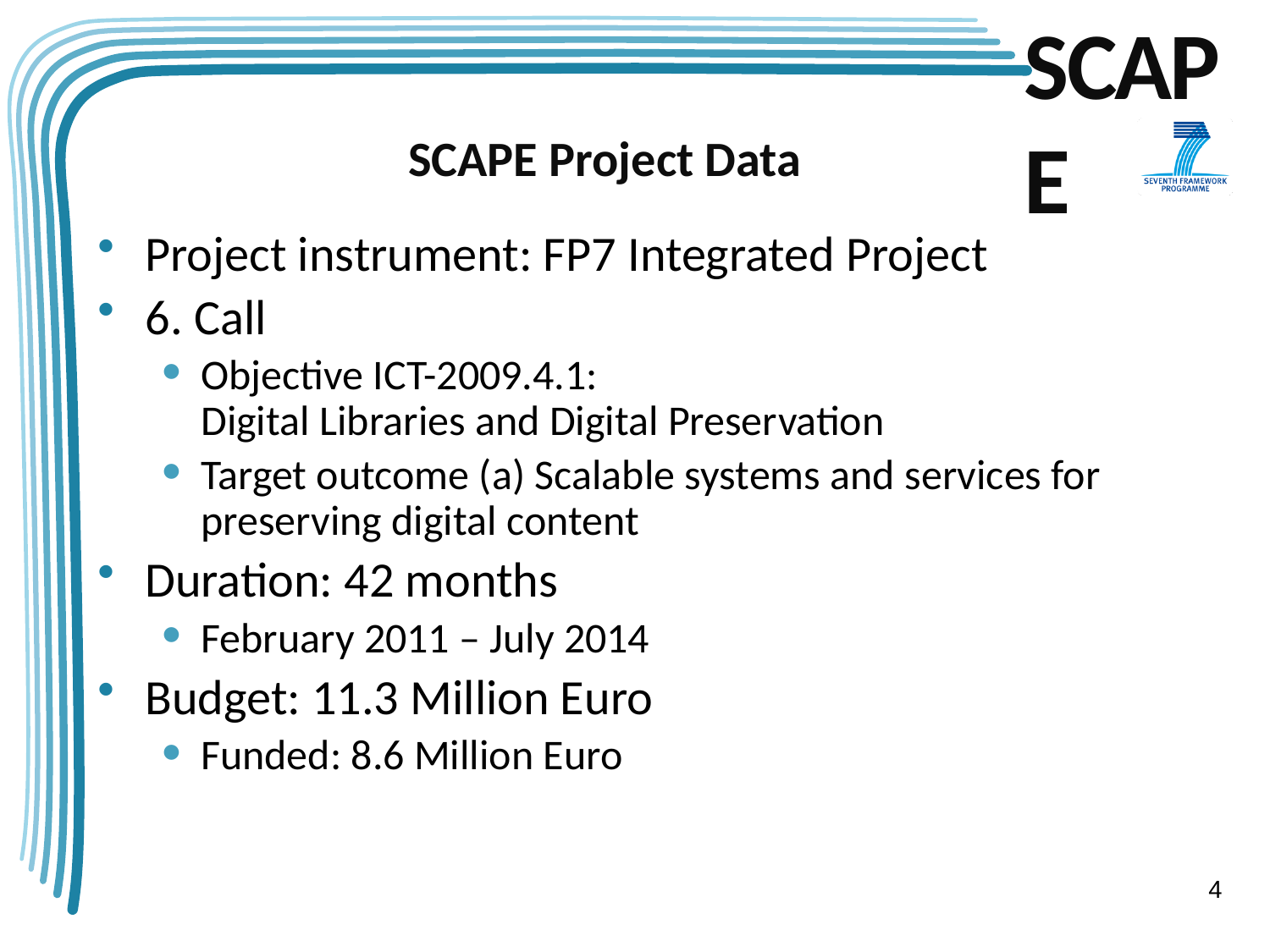

# SCAPE Project Data
Project instrument: FP7 Integrated Project
6. Call
Objective ICT-2009.4.1:
Digital Libraries and Digital Preservation
Target outcome (a) Scalable systems and services for preserving digital content
Duration: 42 months
February 2011 – July 2014
Budget: 11.3 Million Euro
Funded: 8.6 Million Euro

4